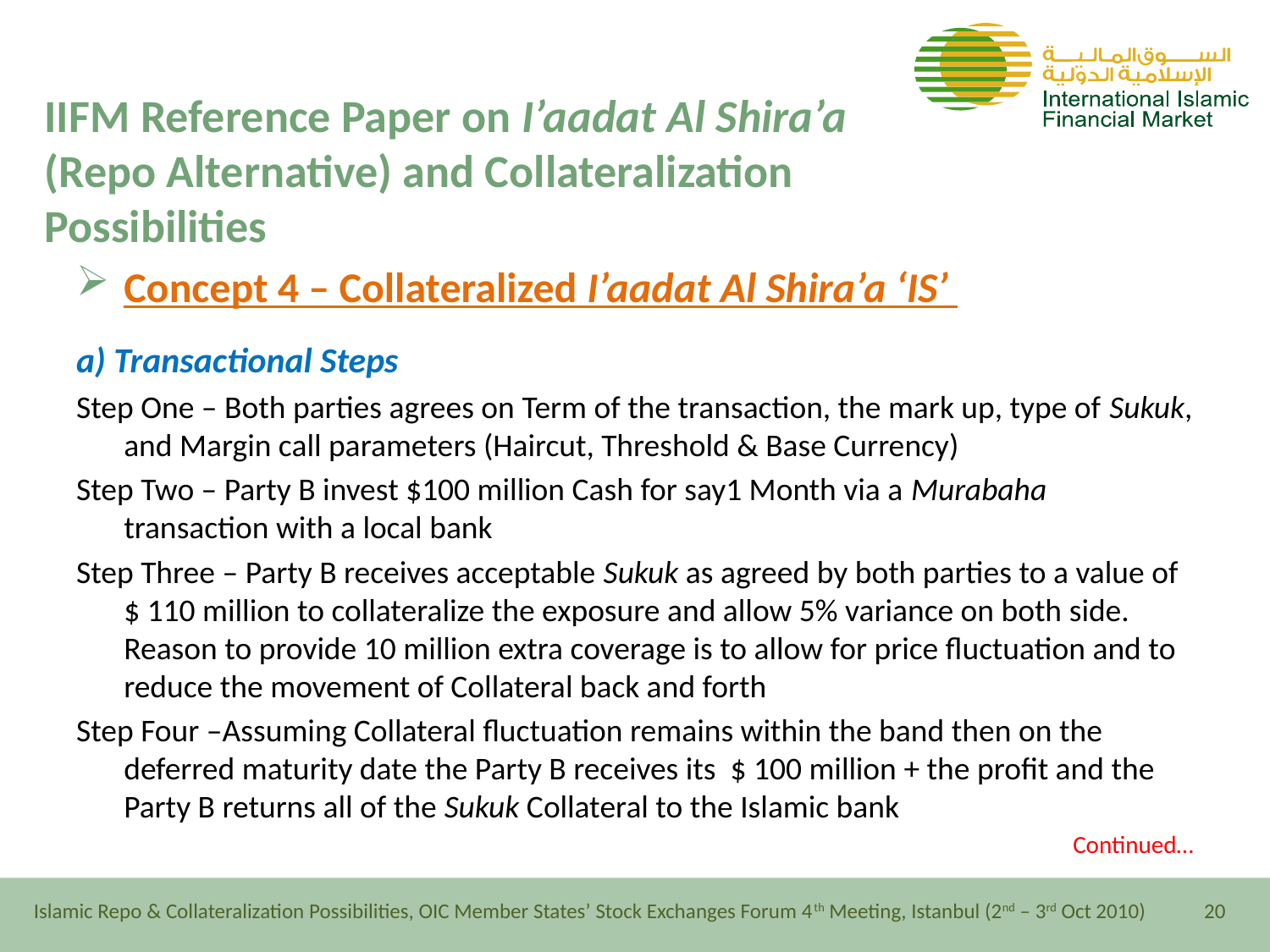

# IIFM Reference Paper on I’aadat Al Shira’a (Repo Alternative) and Collateralization Possibilities
Concept 4 – Collateralized I’aadat Al Shira’a ‘IS’

a) Transactional Steps
Step One – Both parties agrees on Term of the transaction, the mark up, type of Sukuk, and Margin call parameters (Haircut, Threshold & Base Currency)
Step Two – Party B invest $100 million Cash for say1 Month via a Murabaha transaction with a local bank
Step Three – Party B receives acceptable Sukuk as agreed by both parties to a value of $ 110 million to collateralize the exposure and allow 5% variance on both side. Reason to provide 10 million extra coverage is to allow for price fluctuation and to reduce the movement of Collateral back and forth
Step Four –Assuming Collateral fluctuation remains within the band then on the deferred maturity date the Party B receives its  $ 100 million + the profit and the Party B returns all of the Sukuk Collateral to the Islamic bank
Continued…

Islamic Repo & Collateralization Possibilities, OIC Member States’ Stock Exchanges Forum 4th Meeting, Istanbul (2nd – 3rd Oct 2010)

20